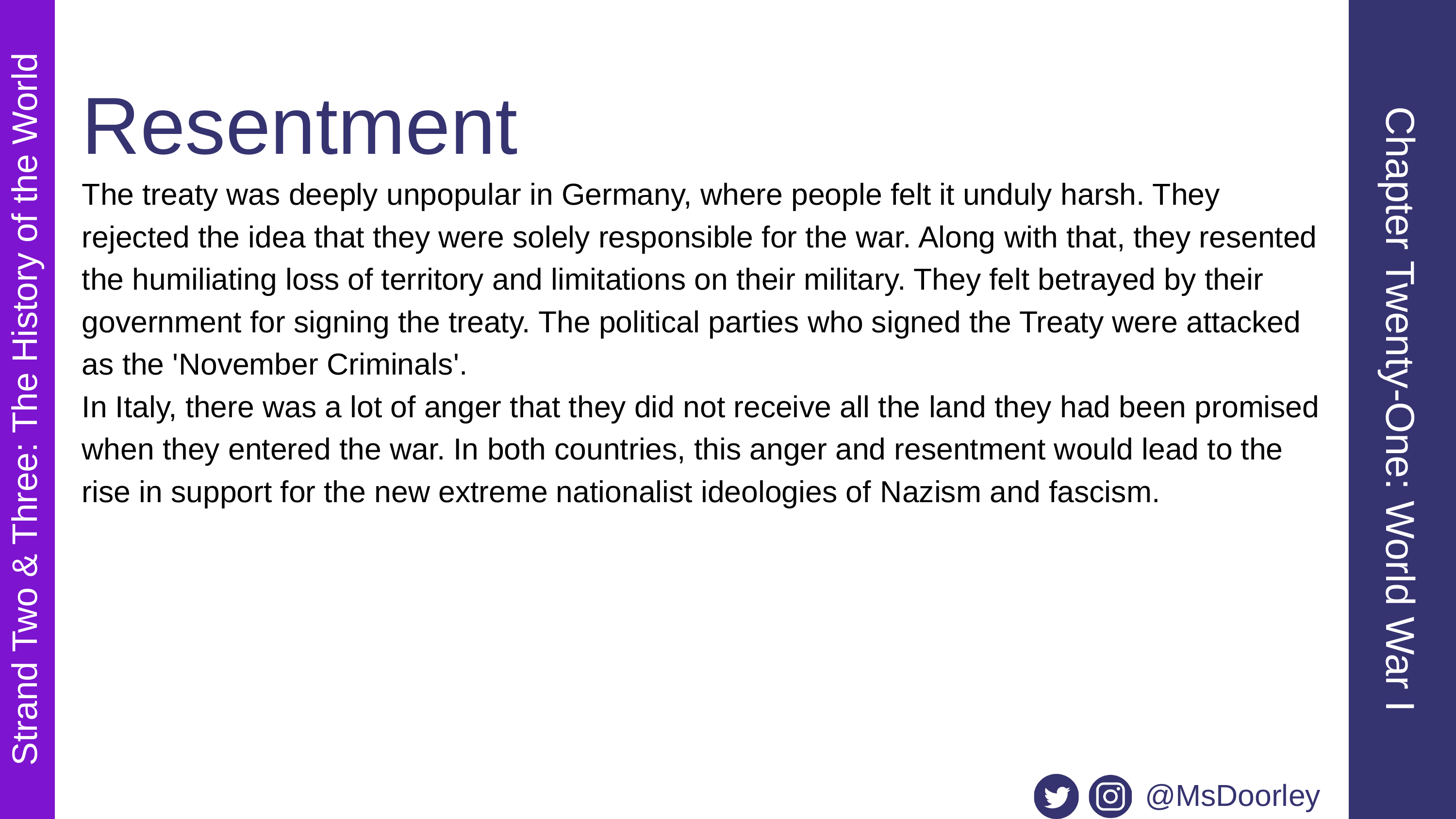

Resentment
The treaty was deeply unpopular in Germany, where people felt it unduly harsh. They rejected the idea that they were solely responsible for the war. Along with that, they resented the humiliating loss of territory and limitations on their military. They felt betrayed by their government for signing the treaty. The political parties who signed the Treaty were attacked as the 'November Criminals'.
In Italy, there was a lot of anger that they did not receive all the land they had been promised when they entered the war. In both countries, this anger and resentment would lead to the rise in support for the new extreme nationalist ideologies of Nazism and fascism.
Chapter Twenty-One: World War I
Strand Two & Three: The History of the World

@MsDoorley